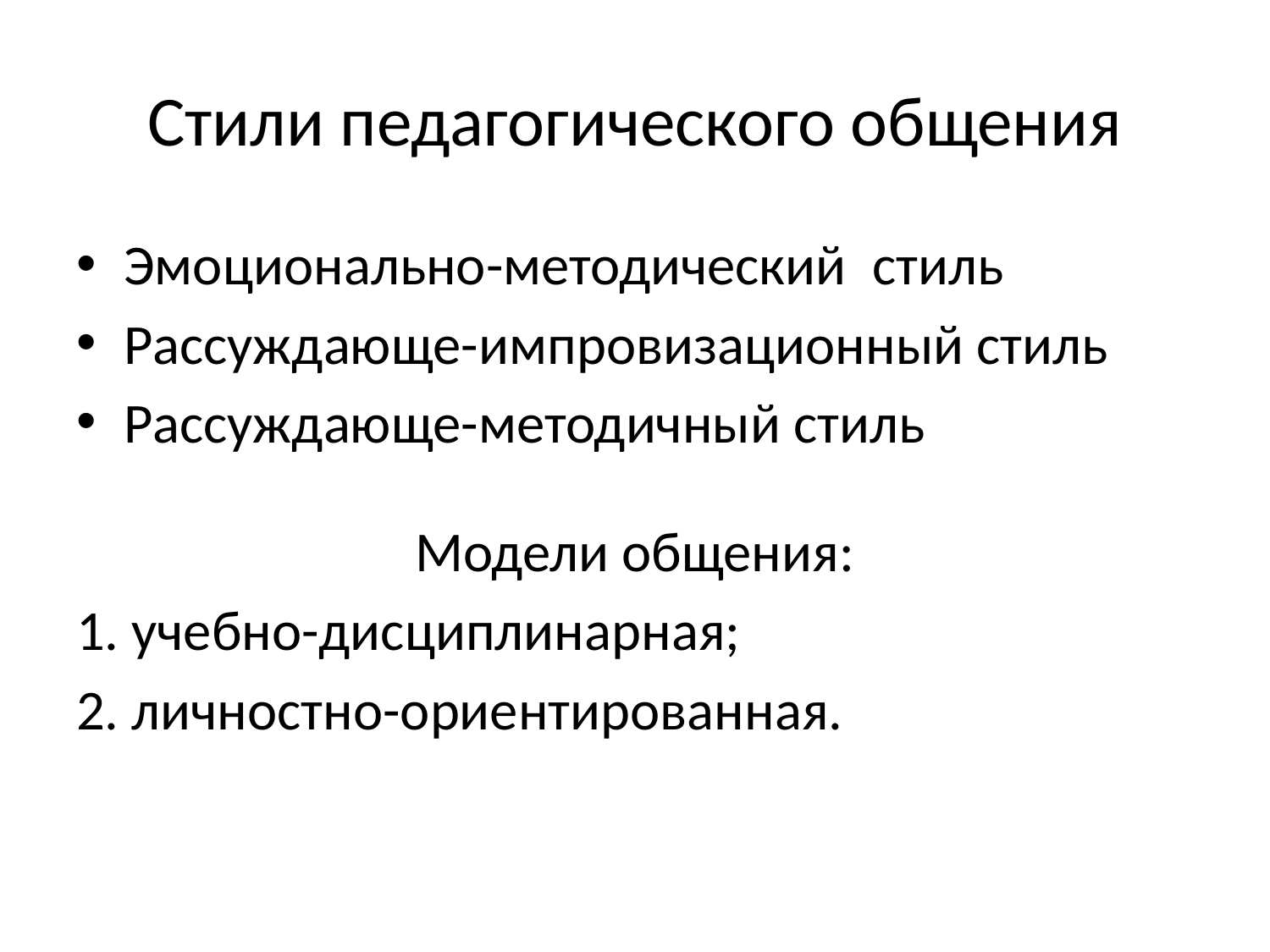

# Стили педагогического общения
Эмоционально-методический  стиль
Рассуждающе-импровизационный стиль
Рассуждающе-методичный стиль

Модели общения:
1. учебно-дисциплинарная;
2. личностно-ориентированная.